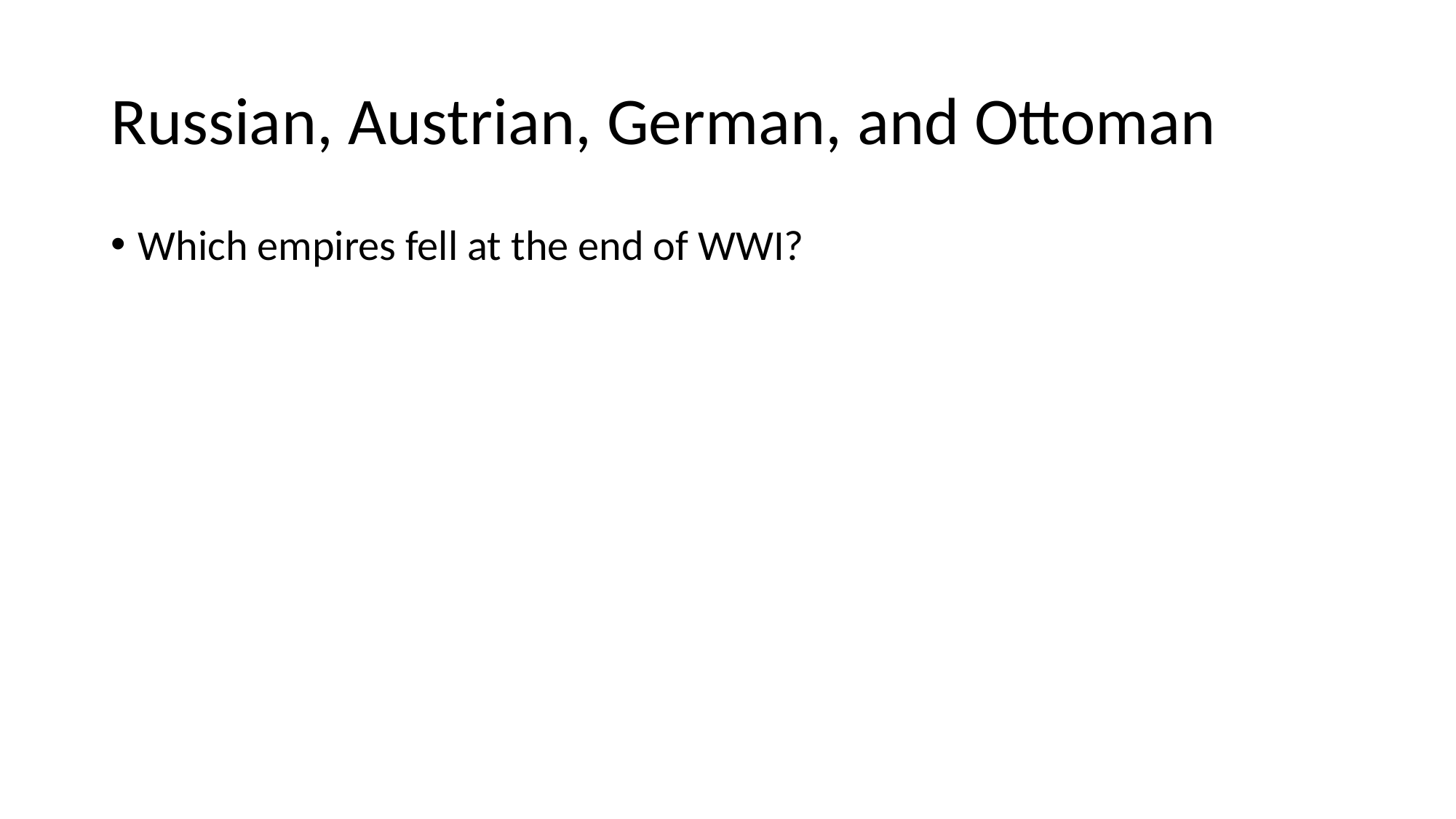

# Russian, Austrian, German, and Ottoman
Which empires fell at the end of WWI?